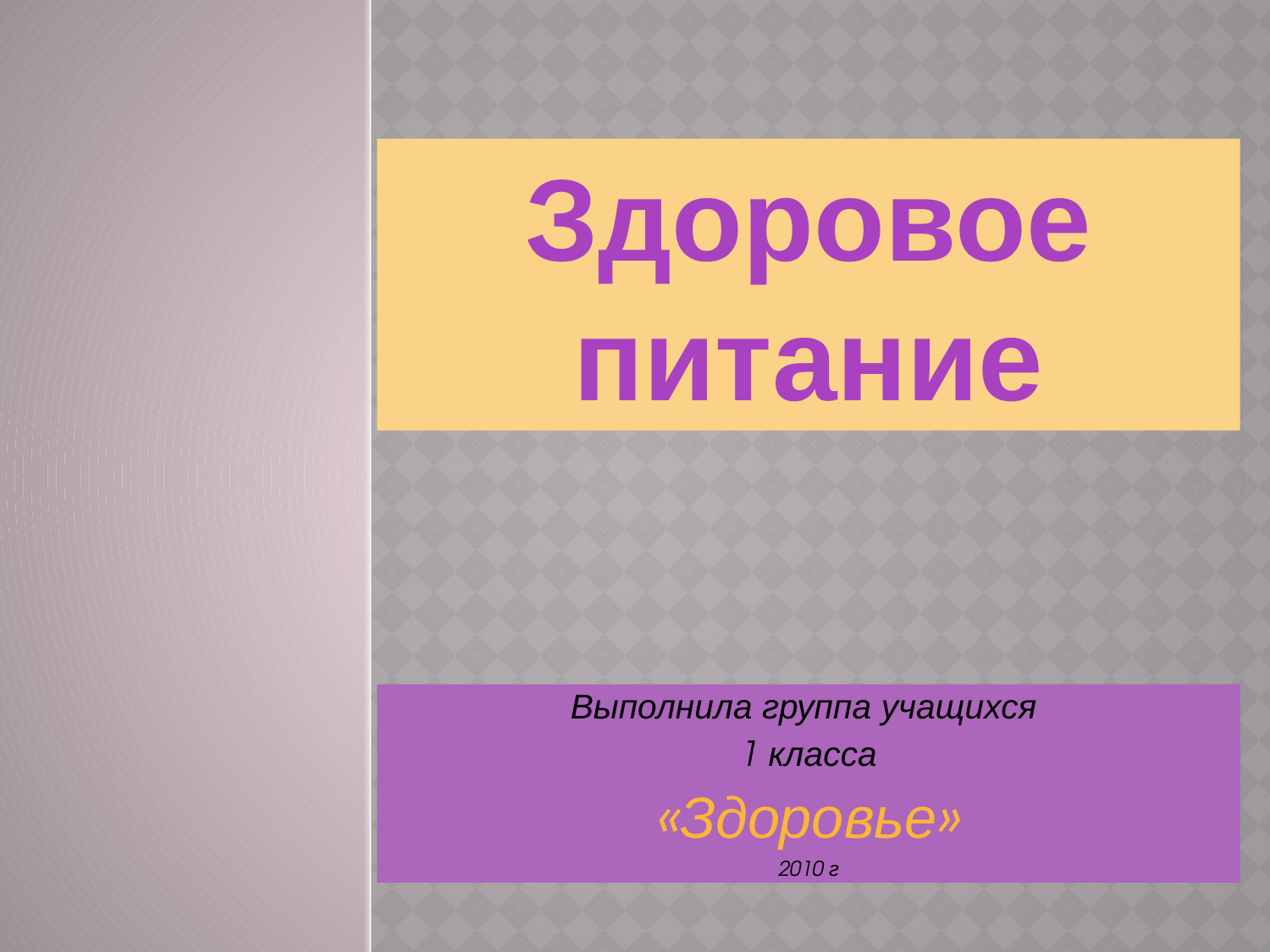

Здоровое питание
Выполнила группа учащихся
1 класса
«Здоровье»
2010 г